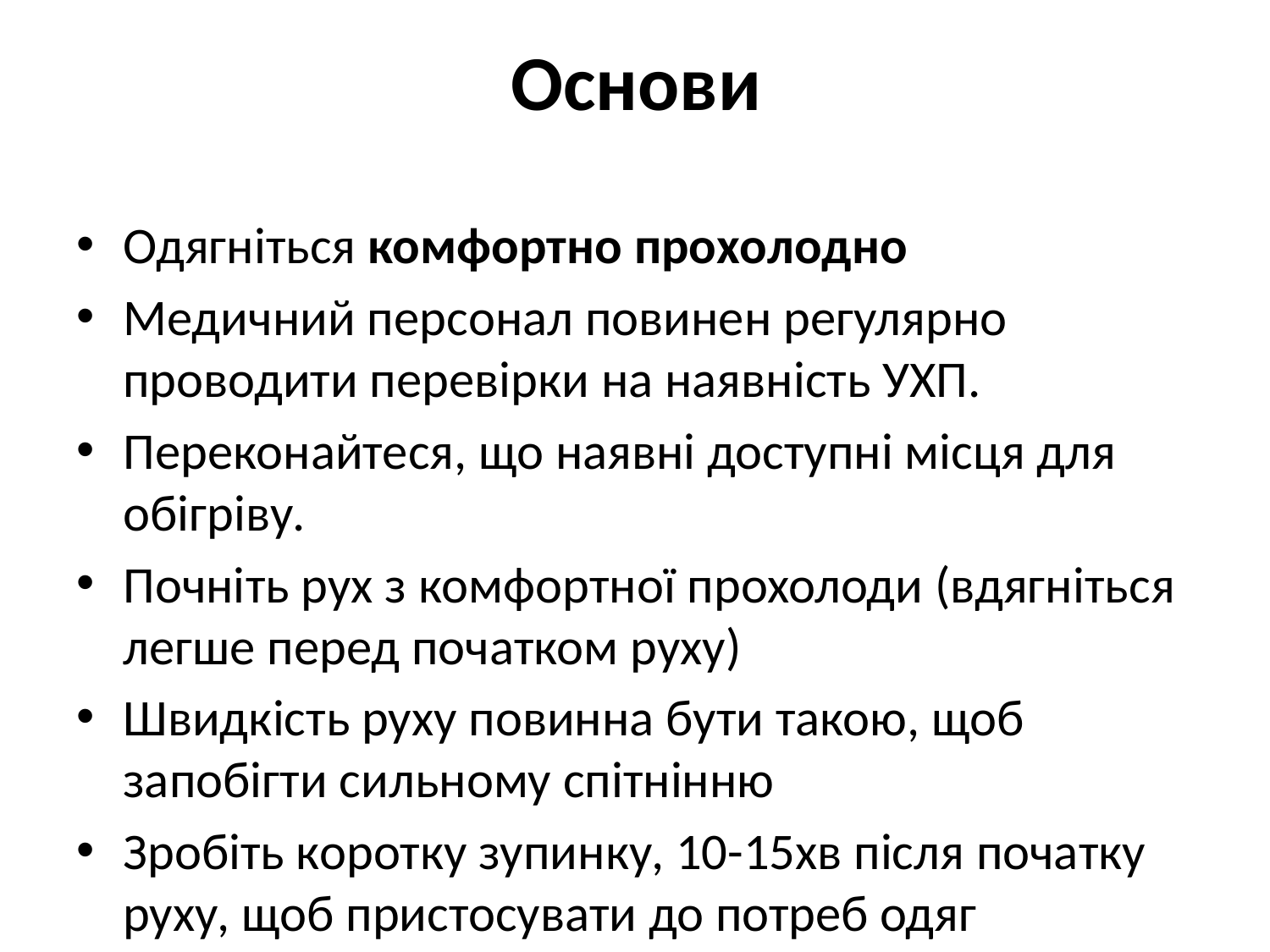

# Основи
Одягніться комфортно прохолодно
Медичний персонал повинен регулярно проводити перевірки на наявність УХП.
Переконайтеся, що наявні доступні місця для обігріву.
Почніть рух з комфортної прохолоди (вдягніться легше перед початком руху)
Швидкість руху повинна бути такою, щоб запобігти сильному спітнінню
Зробіть коротку зупинку, 10-15хв після початку руху, щоб пристосувати до потреб одяг